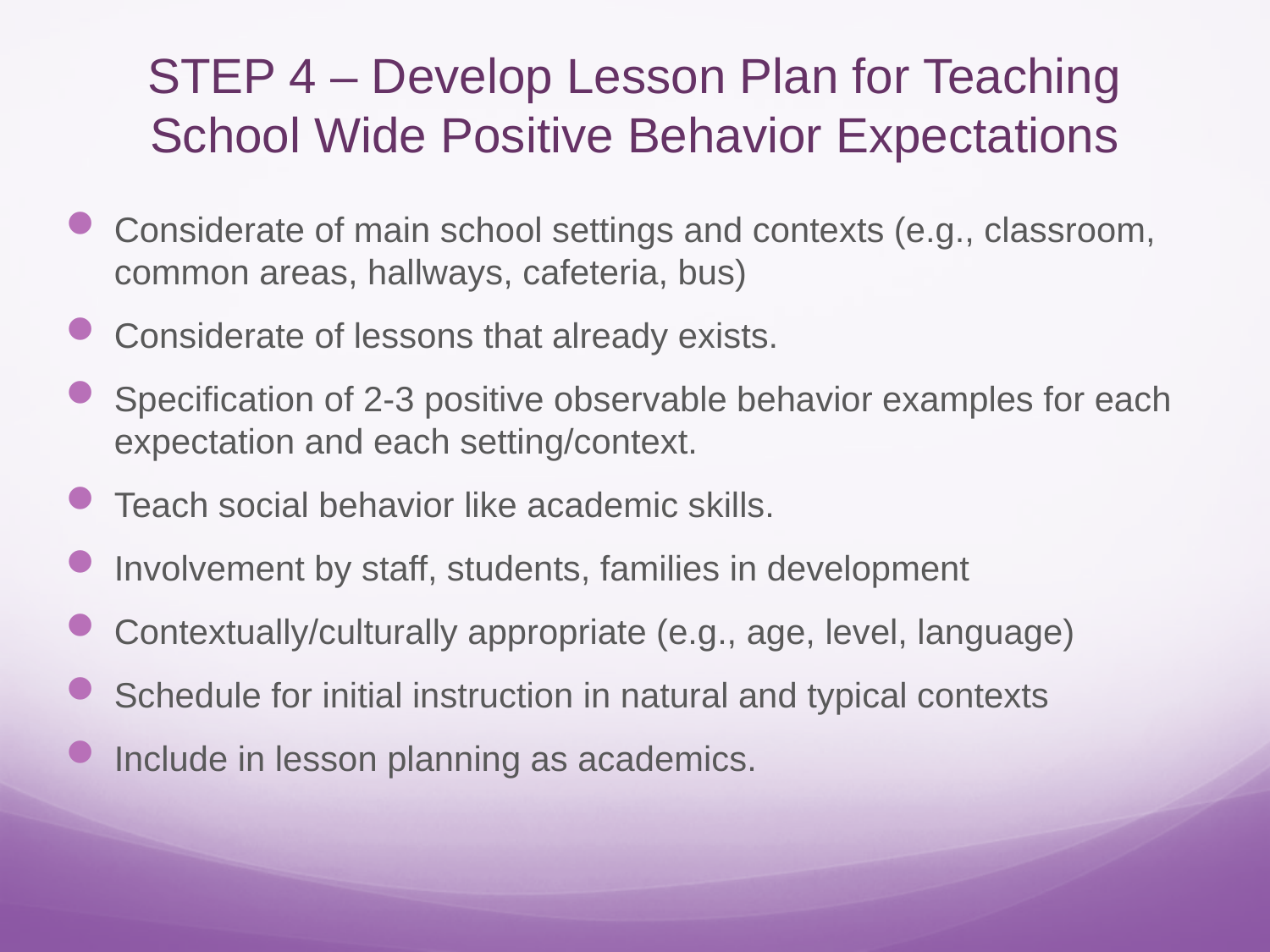

# STEP 4 – Develop Lesson Plan for Teaching School Wide Positive Behavior Expectations
Considerate of main school settings and contexts (e.g., classroom, common areas, hallways, cafeteria, bus)
Considerate of lessons that already exists.
Specification of 2-3 positive observable behavior examples for each expectation and each setting/context.
Teach social behavior like academic skills.
Involvement by staff, students, families in development
Contextually/culturally appropriate (e.g., age, level, language)
Schedule for initial instruction in natural and typical contexts
Include in lesson planning as academics.